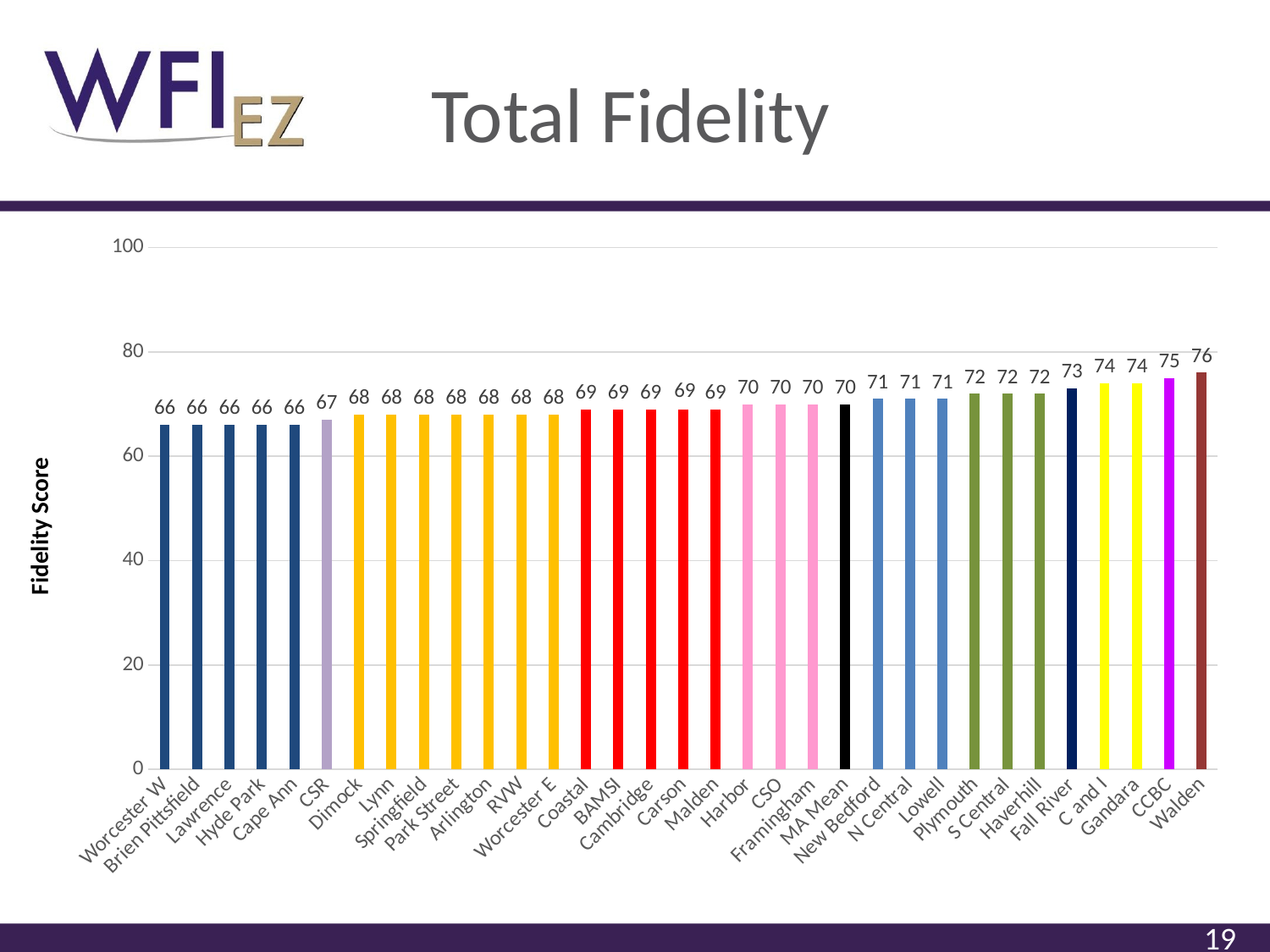

# Total Fidelity

### Chart

| Category | Fidelity Score |
|---|---|
| Worcester W | 66.0 |
| Brien Pittsfield | 66.0 |
| Lawrence | 66.0 |
| Hyde Park | 66.0 |
| Cape Ann | 66.0 |
| CSR | 67.0 |
| Dimock | 68.0 |
| Lynn | 68.0 |
| Springfield | 68.0 |
| Park Street | 68.0 |
| Arlington | 68.0 |
| RVW | 68.0 |
| Worcester E | 68.0 |
| Coastal | 69.0 |
| BAMSI | 69.0 |
| Cambridge | 69.0 |
| Carson | 69.0 |
| Malden | 69.0 |
| Harbor | 70.0 |
| CSO | 70.0 |
| Framingham | 70.0 |
| MA Mean | 70.0 |
| New Bedford | 71.0 |
| N Central | 71.0 |
| Lowell | 71.0 |
| Plymouth | 72.0 |
| S Central | 72.0 |
| Haverhill | 72.0 |
| Fall River | 73.0 |
| C and I | 74.0 |
| Gandara | 74.0 |
| CCBC | 75.0 |
| Walden | 76.0 |
Fidelity Score
19